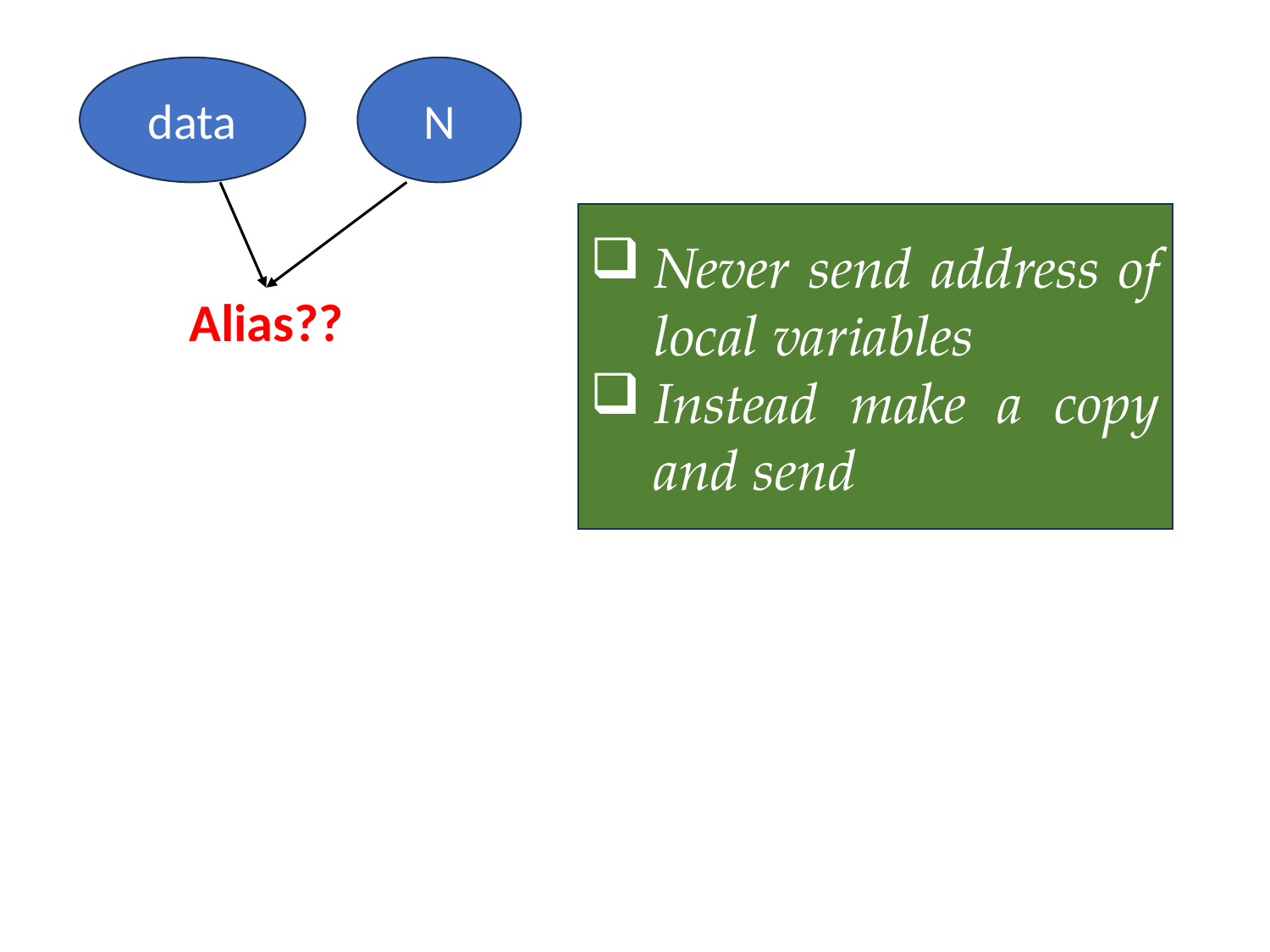

data
N
Never send address of local variables
Instead make a copy and send
Alias??